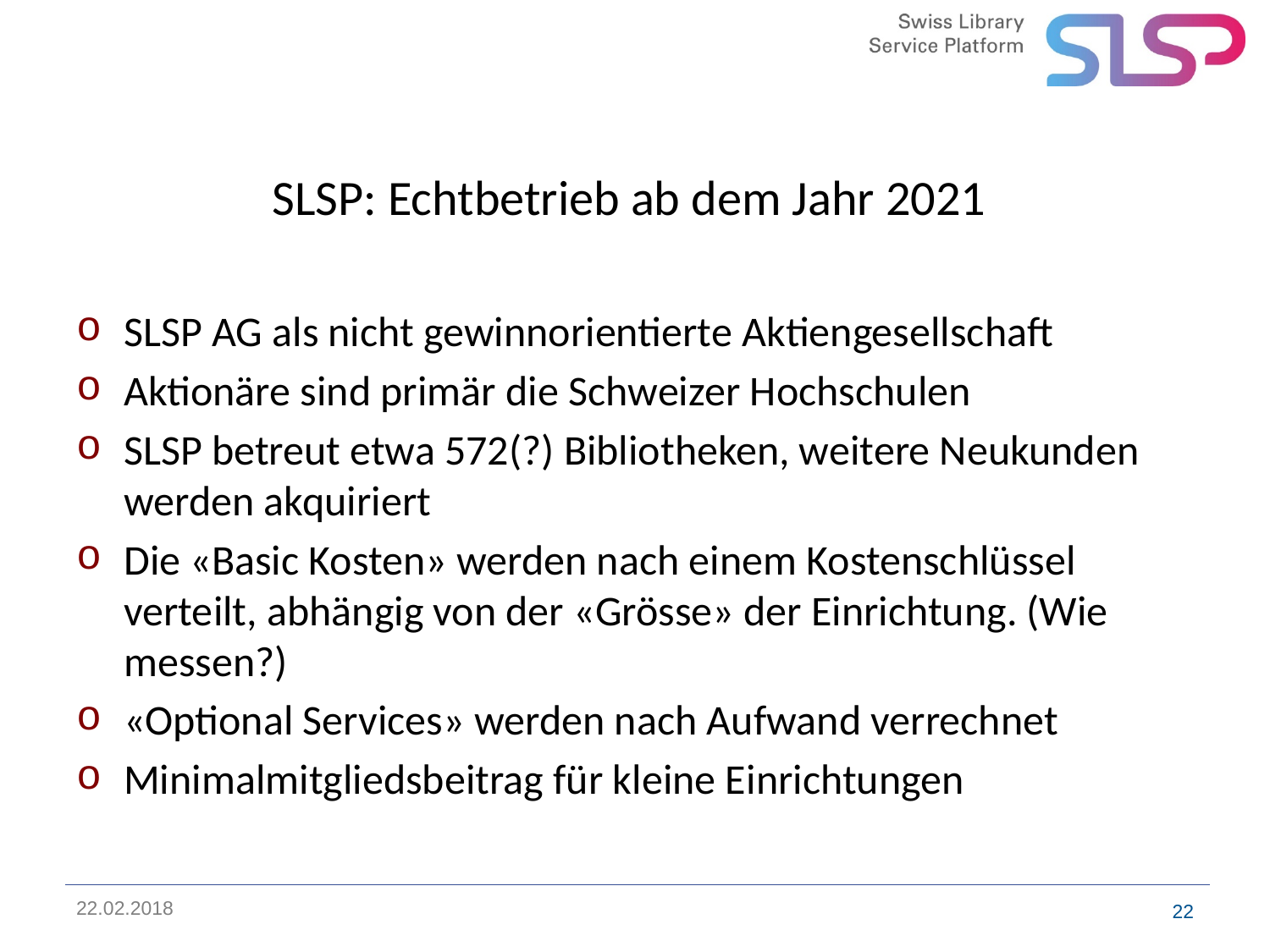

# SLSP: Echtbetrieb ab dem Jahr 2021
SLSP AG als nicht gewinnorientierte Aktiengesellschaft
Aktionäre sind primär die Schweizer Hochschulen
SLSP betreut etwa 572(?) Bibliotheken, weitere Neukunden werden akquiriert
Die «Basic Kosten» werden nach einem Kostenschlüssel verteilt, abhängig von der «Grösse» der Einrichtung. (Wie messen?)
«Optional Services» werden nach Aufwand verrechnet
Minimalmitgliedsbeitrag für kleine Einrichtungen
22.02.2018
22